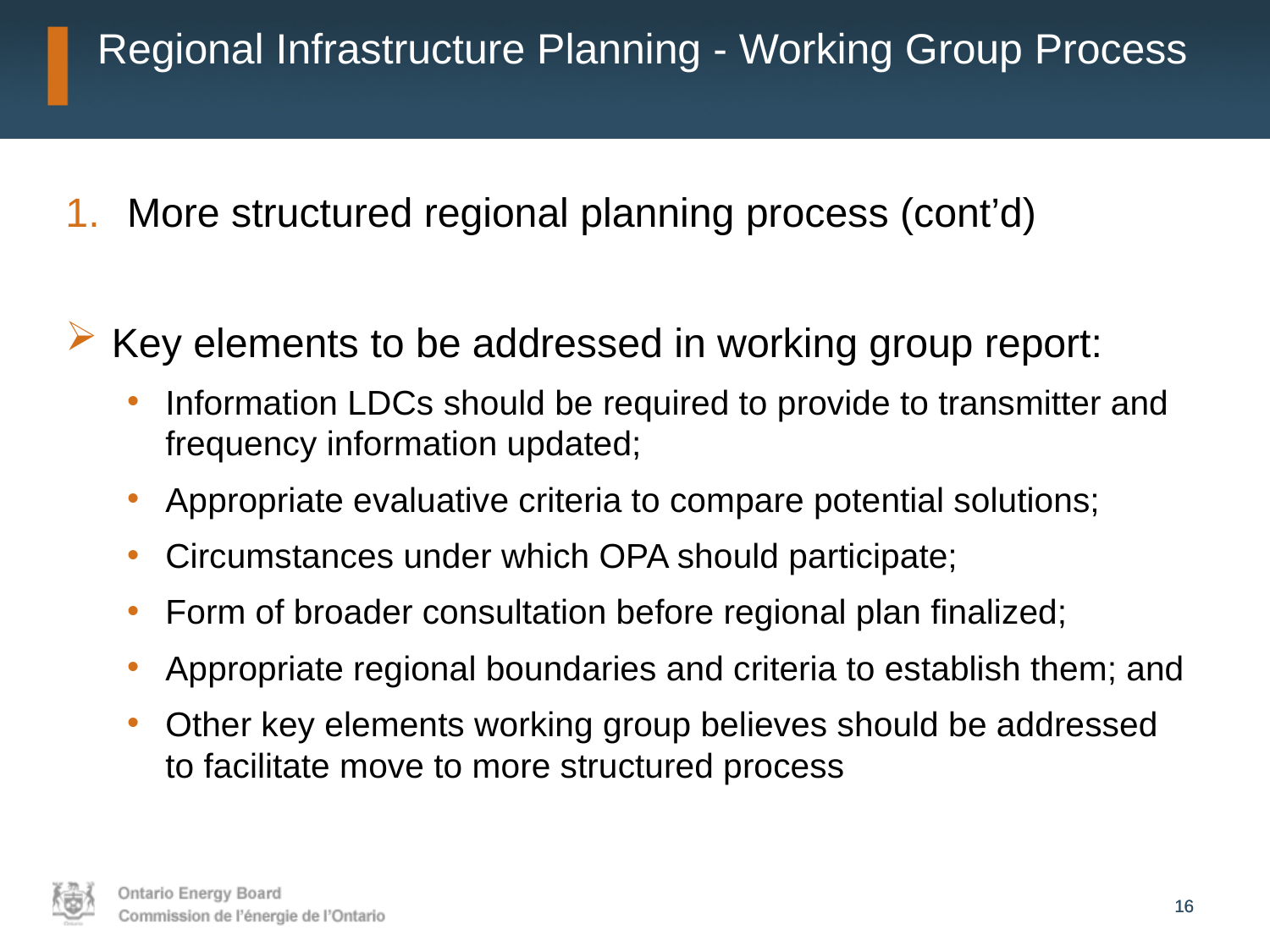

# Regional Infrastructure Planning - Working Group Process
More structured regional planning process (cont’d)

Key elements to be addressed in working group report:
Information LDCs should be required to provide to transmitter and  frequency information updated;
Appropriate evaluative criteria to compare potential solutions;
Circumstances under which OPA should participate;
Form of broader consultation before regional plan finalized;
Appropriate regional boundaries and criteria to establish them; and
Other key elements working group believes should be addressed to facilitate move to more structured process